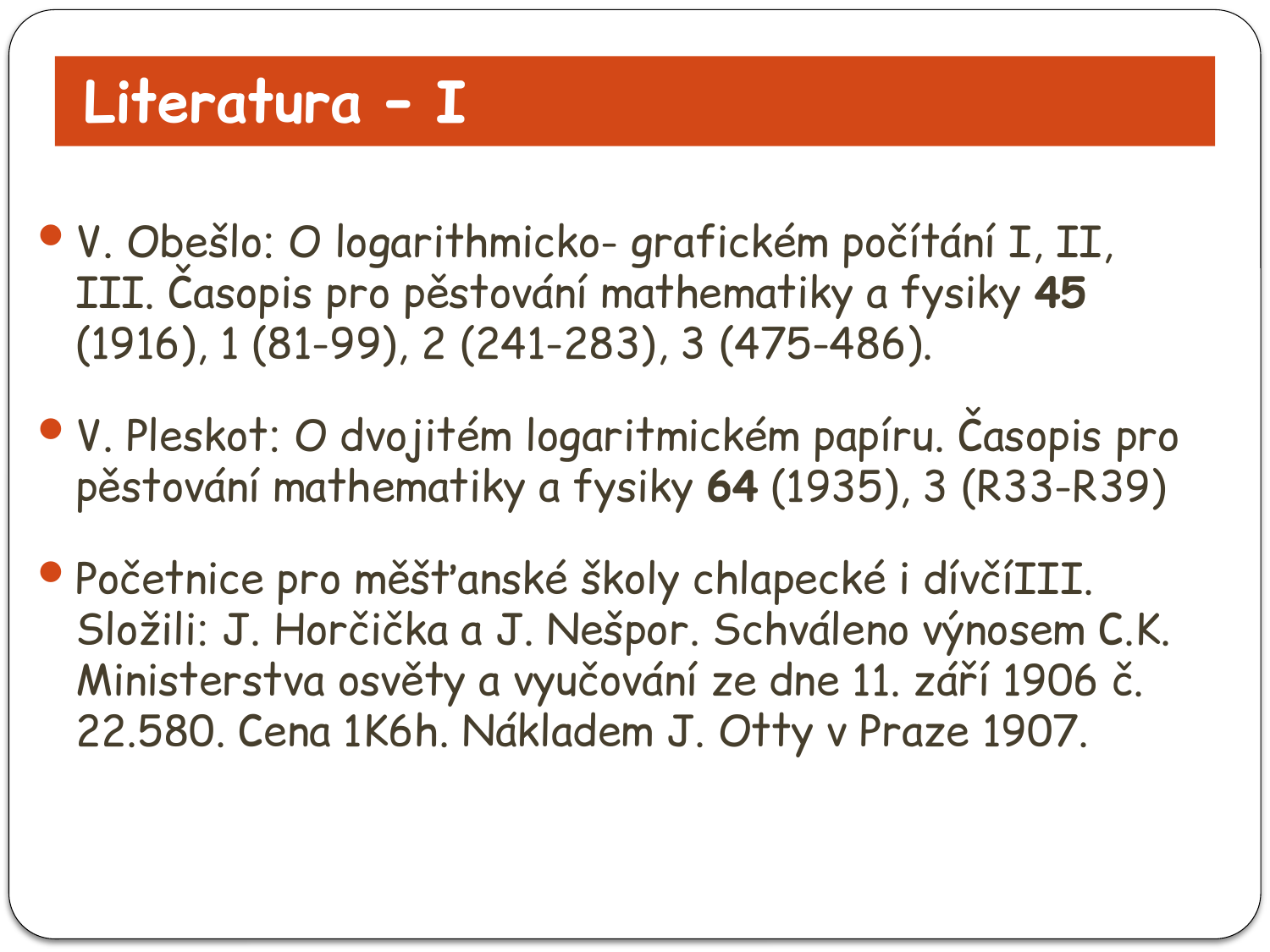

# Literatura – I

V. Obešlo: O logarithmicko- grafickém počítání I, II, III. Časopis pro pěstování mathematiky a fysiky 45 (1916), 1 (81-99), 2 (241-283), 3 (475-486).

V. Pleskot: O dvojitém logaritmickém papíru. Časopis pro pěstování mathematiky a fysiky 64 (1935), 3 (R33-R39)

Početnice pro měšťanské školy chlapecké i dívčíIII. Složili: J. Horčička a J. Nešpor. Schváleno výnosem C.K. Ministerstva osvěty a vyučování ze dne 11. září 1906 č. 22.580. Cena 1K6h. Nákladem J. Otty v Praze 1907.